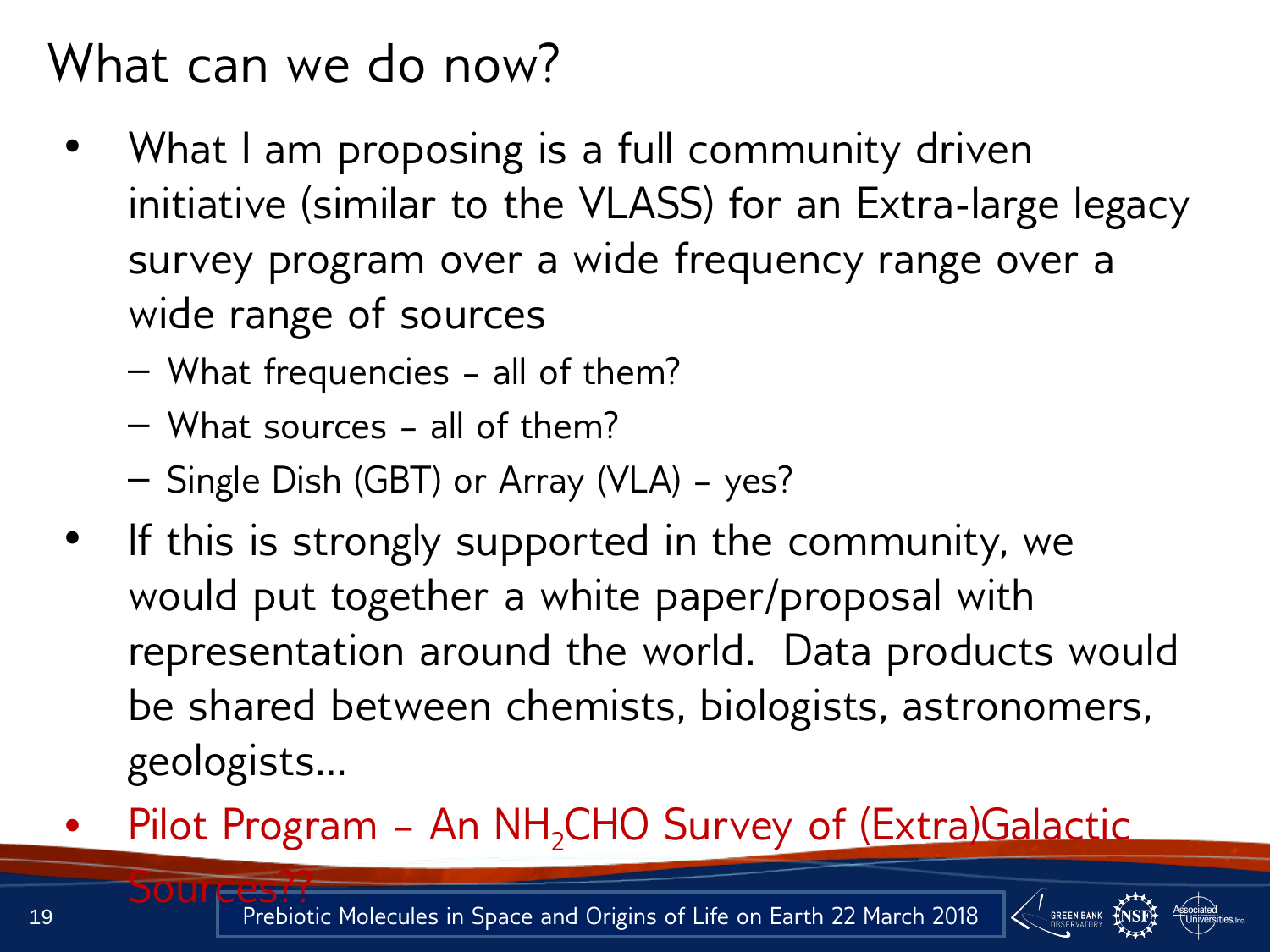

What can we do now?
What I am proposing is a full community driven initiative (similar to the VLASS) for an Extra-large legacy survey program over a wide frequency range over a wide range of sources
What frequencies – all of them?
What sources – all of them?
Single Dish (GBT) or Array (VLA) – yes?
If this is strongly supported in the community, we would put together a white paper/proposal with representation around the world.  Data products would be shared between chemists, biologists, astronomers, geologists…
Pilot Program – An NH2CHO Survey of (Extra)Galactic Sources??